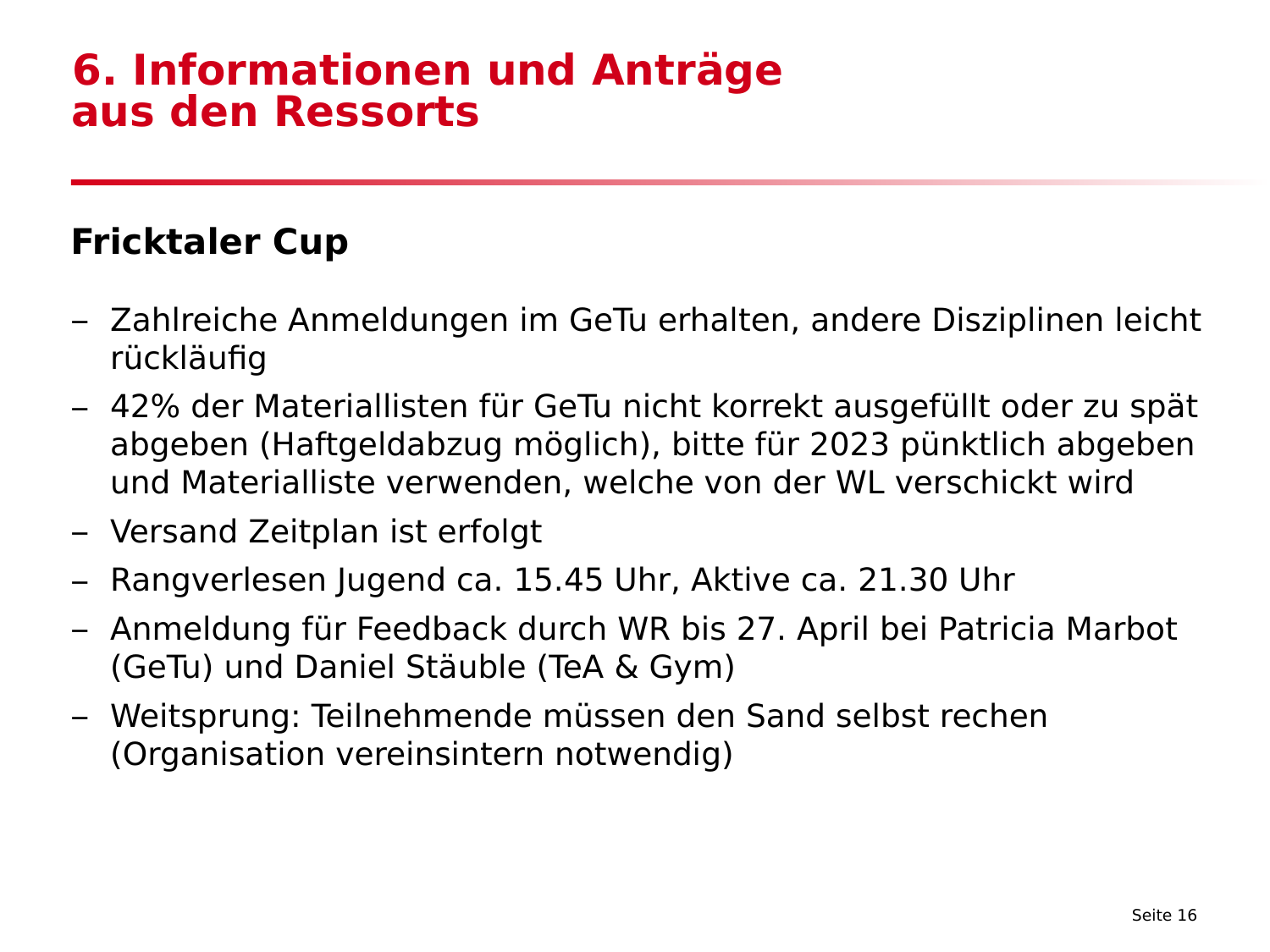

# 6. Informationen und Anträge aus den Ressorts
Fricktaler Cup

Zahlreiche Anmeldungen im GeTu erhalten, andere Disziplinen leicht rückläufig
42% der Materiallisten für GeTu nicht korrekt ausgefüllt oder zu spät abgeben (Haftgeldabzug möglich), bitte für 2023 pünktlich abgeben und Materialliste verwenden, welche von der WL verschickt wird
Versand Zeitplan ist erfolgt
Rangverlesen Jugend ca. 15.45 Uhr, Aktive ca. 21.30 Uhr
Anmeldung für Feedback durch WR bis 27. April bei Patricia Marbot (GeTu) und Daniel Stäuble (TeA & Gym)
Weitsprung: Teilnehmende müssen den Sand selbst rechen (Organisation vereinsintern notwendig)
Seite 16